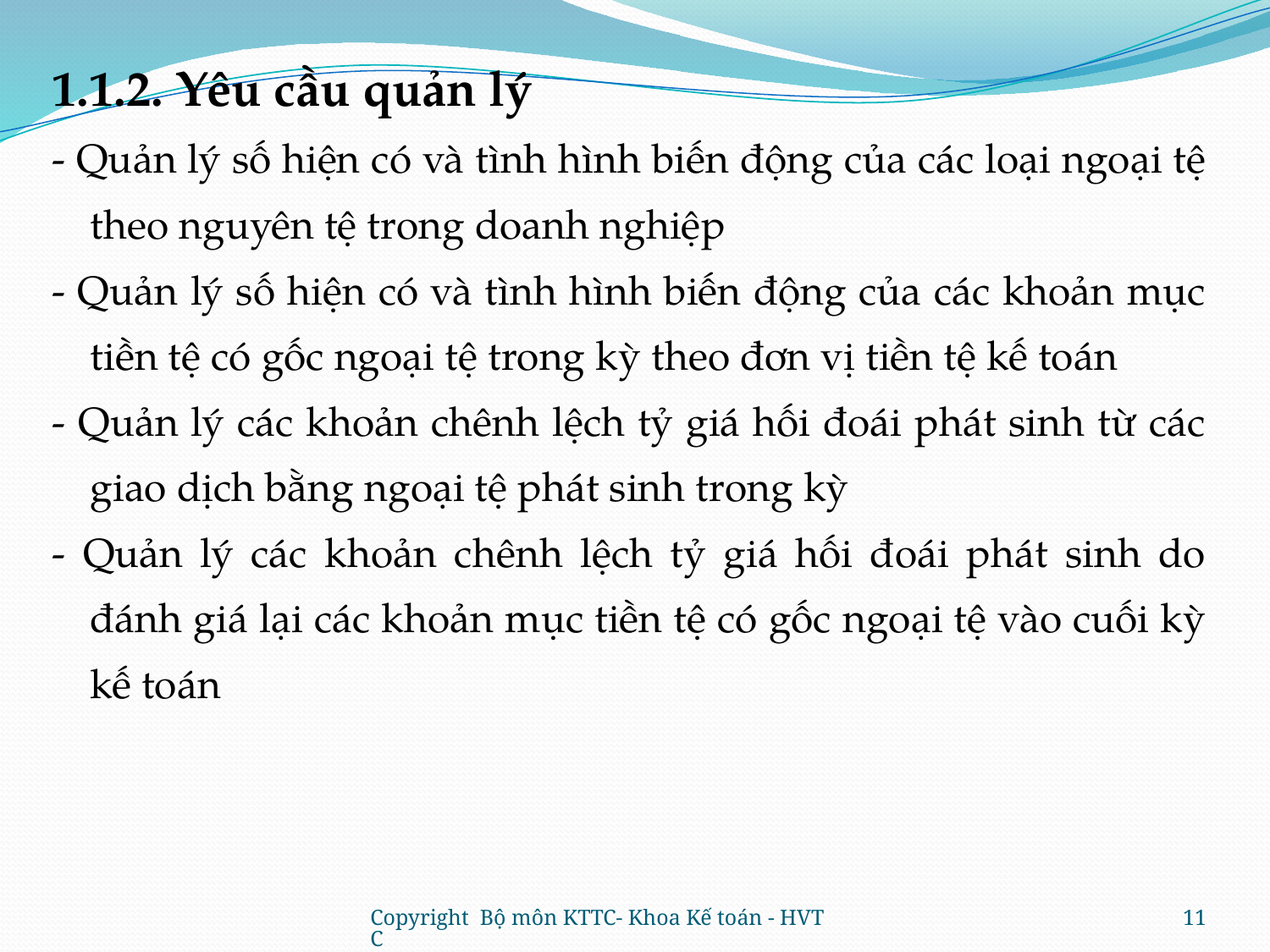

1.1.2. Yêu cầu quản lý
- Quản lý số hiện có và tình hình biến động của các loại ngoại tệ theo nguyên tệ trong doanh nghiệp
- Quản lý số hiện có và tình hình biến động của các khoản mục tiền tệ có gốc ngoại tệ trong kỳ theo đơn vị tiền tệ kế toán
- Quản lý các khoản chênh lệch tỷ giá hối đoái phát sinh từ các giao dịch bằng ngoại tệ phát sinh trong kỳ
- Quản lý các khoản chênh lệch tỷ giá hối đoái phát sinh do đánh giá lại các khoản mục tiền tệ có gốc ngoại tệ vào cuối kỳ kế toán

Copyright  Bộ môn KTTC- Khoa Kế toán - HVTC
11